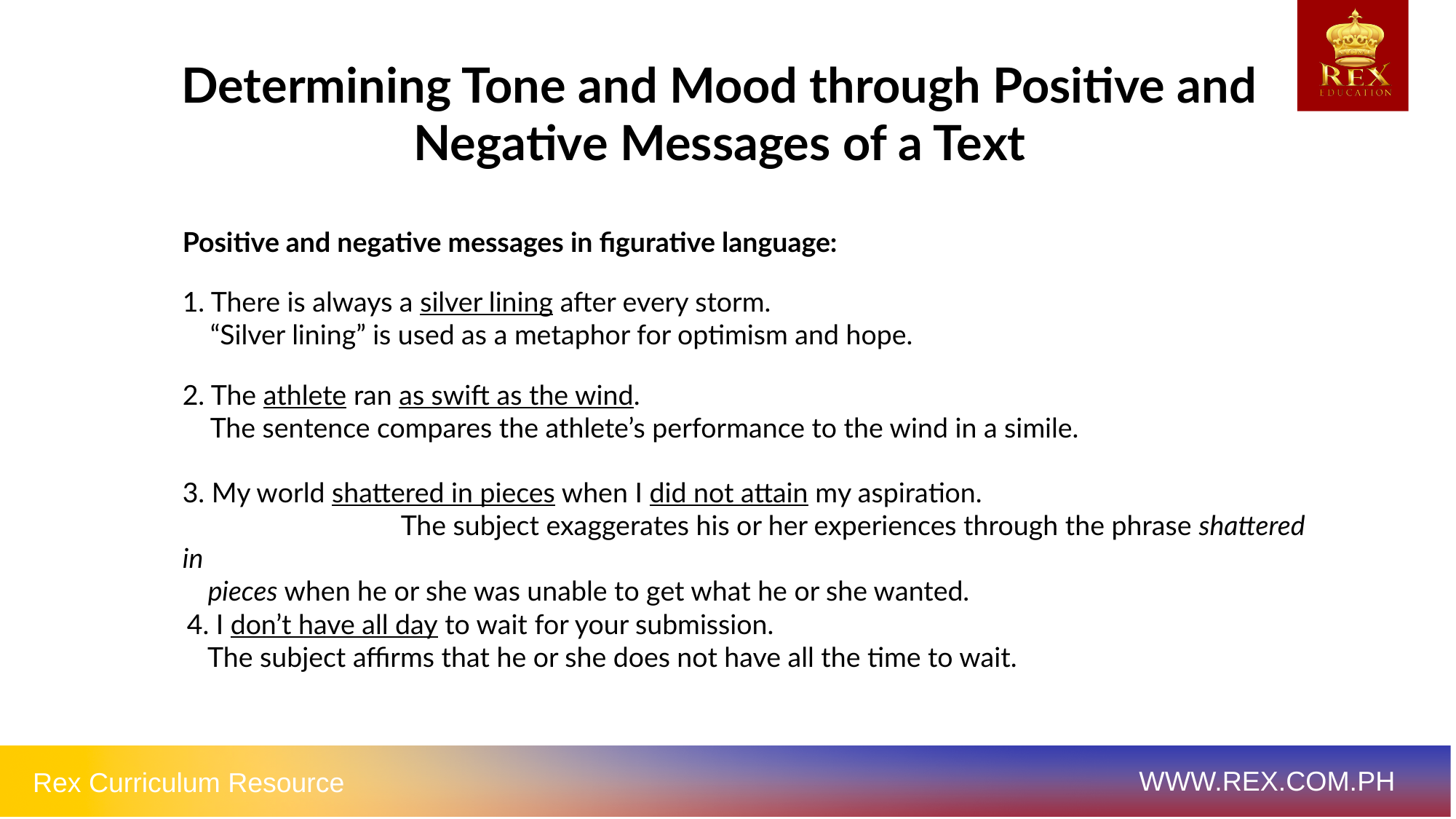

Determining Tone and Mood through Positive and Negative Messages of a Text
Positive and negative messages in figurative language:
1. There is always a silver lining after every storm.
    “Silver lining” is used as a metaphor for optimism and hope.
2. The athlete ran as swift as the wind.
    The sentence compares the athlete’s performance to the wind in a simile.
3. My world shattered in pieces when I did not attain my aspiration.
    		The subject exaggerates his or her experiences through the phrase shattered in
    pieces when he or she was unable to get what he or she wanted.
4. I don’t have all day to wait for your submission.
   The subject affirms that he or she does not have all the time to wait.